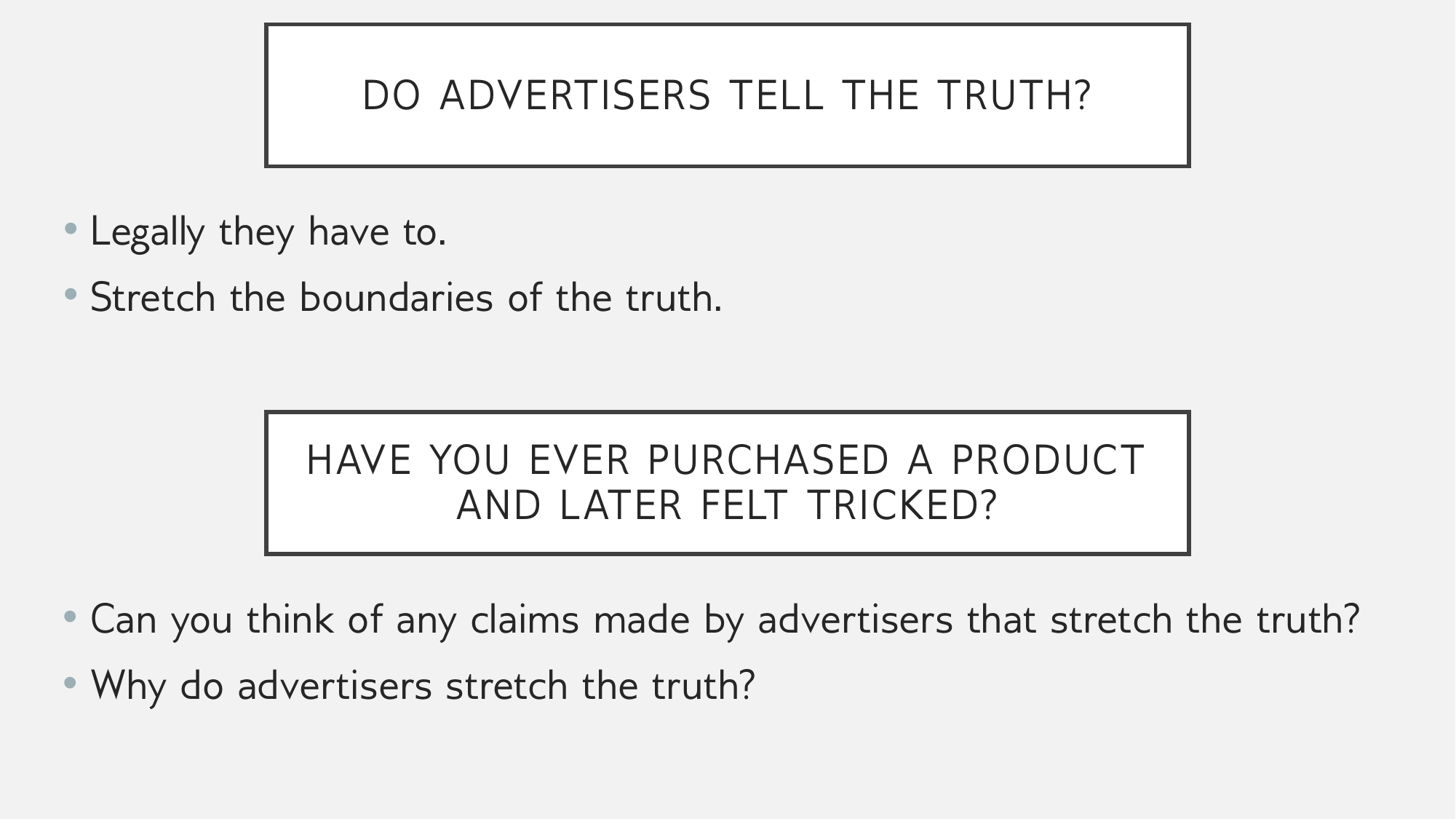

# Do advertisers tell the truth?
Legally they have to.
Stretch the boundaries of the truth.
Have you ever purchased a product and later felt tricked?
Can you think of any claims made by advertisers that stretch the truth?
Why do advertisers stretch the truth?